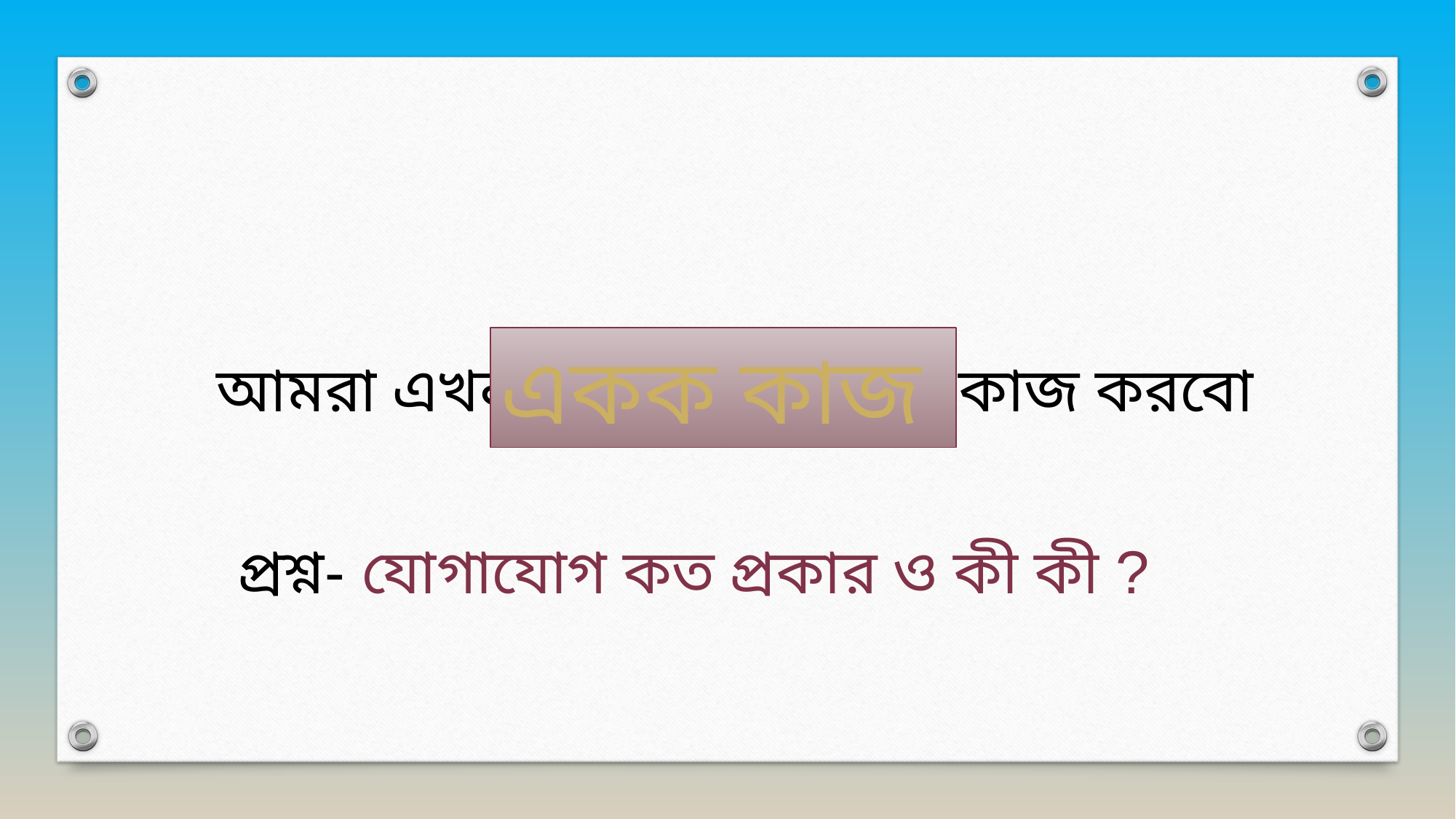

একক কাজ
আমরা এখন একা একা হালকা কাজ করবো
প্রশ্ন- যোগাযোগ কত প্রকার ও কী কী ?